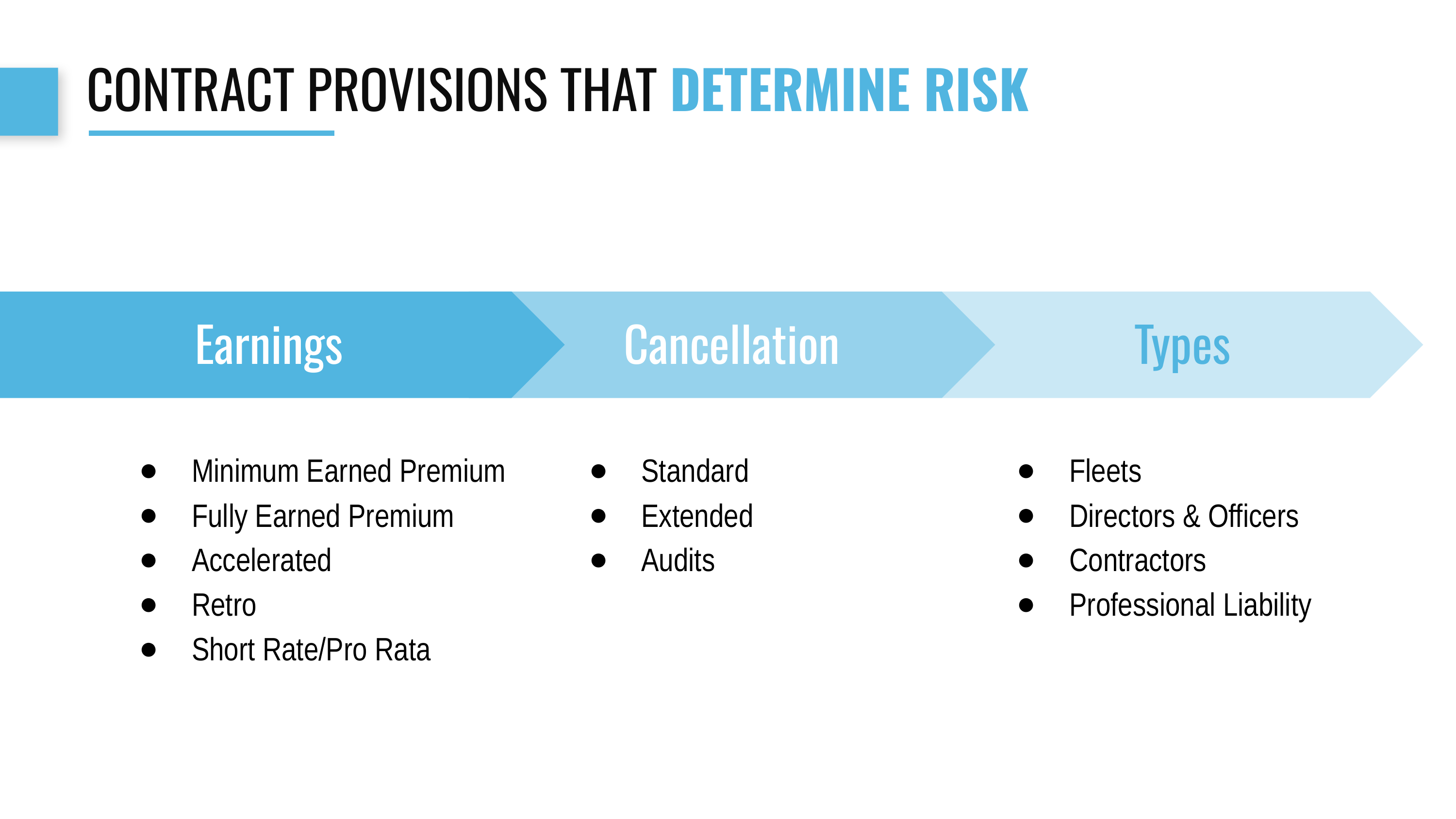

# Contract provisions that determine risk
Cancellation
Types
Earnings
Standard
Extended
Audits
Fleets
Directors & Officers
Contractors
Professional Liability

Minimum Earned Premium
Fully Earned Premium
Accelerated
Retro
Short Rate/Pro Rata